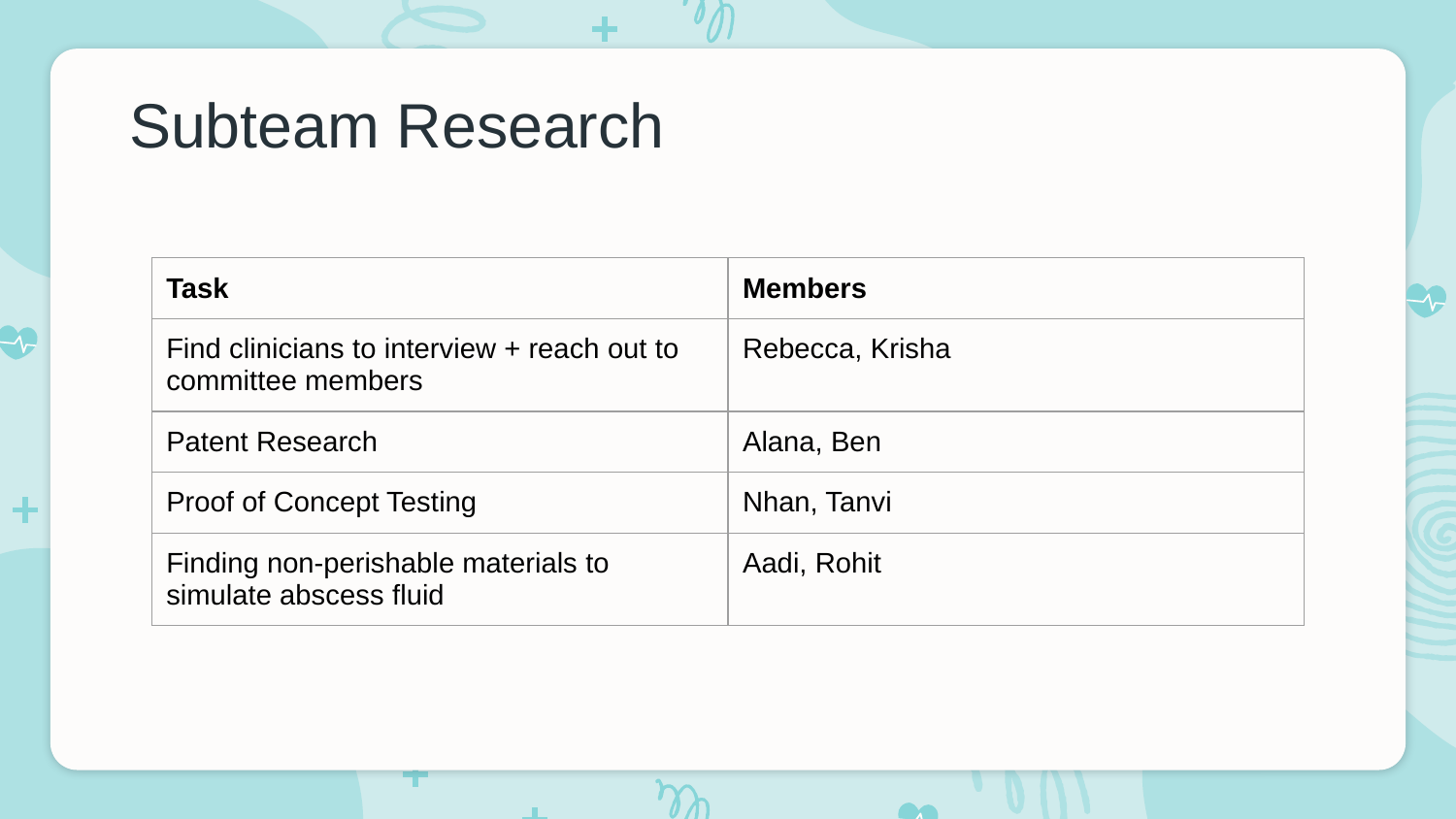

# Subteam Research
| Task | Members |
| --- | --- |
| Find clinicians to interview + reach out to committee members | Rebecca, Krisha |
| Patent Research | Alana, Ben |
| Proof of Concept Testing | Nhan, Tanvi |
| Finding non-perishable materials to simulate abscess fluid | Aadi, Rohit |